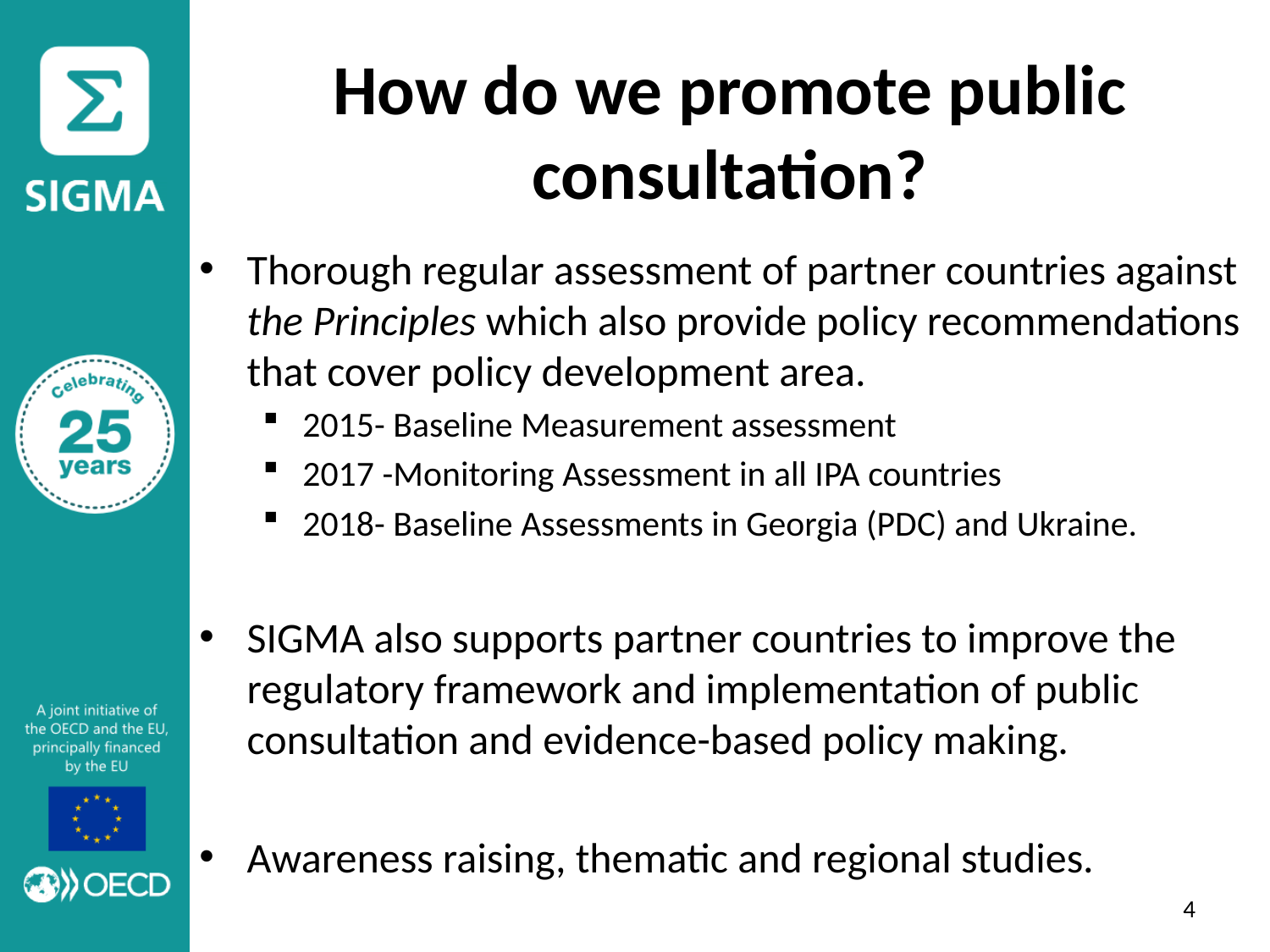

# How do we promote public consultation?
Thorough regular assessment of partner countries against the Principles which also provide policy recommendations that cover policy development area.
2015- Baseline Measurement assessment
2017 -Monitoring Assessment in all IPA countries
2018- Baseline Assessments in Georgia (PDC) and Ukraine.

SIGMA also supports partner countries to improve the regulatory framework and implementation of public consultation and evidence-based policy making.

Awareness raising, thematic and regional studies.
4